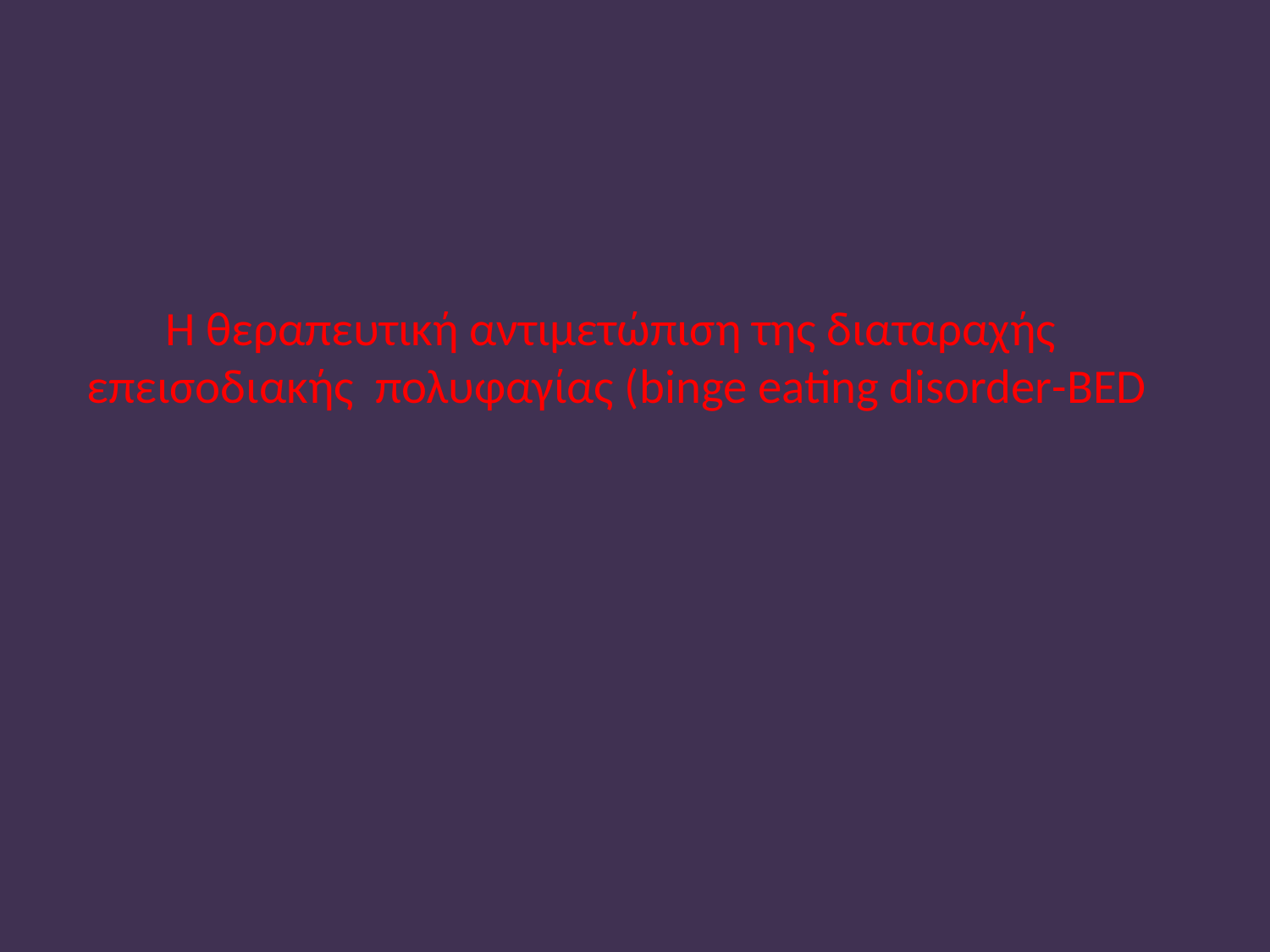

# Η θεραπευτική αντιμετώπιση της διαταραχής  επεισοδιακής  πολυφαγίας (binge eating disorder-BED